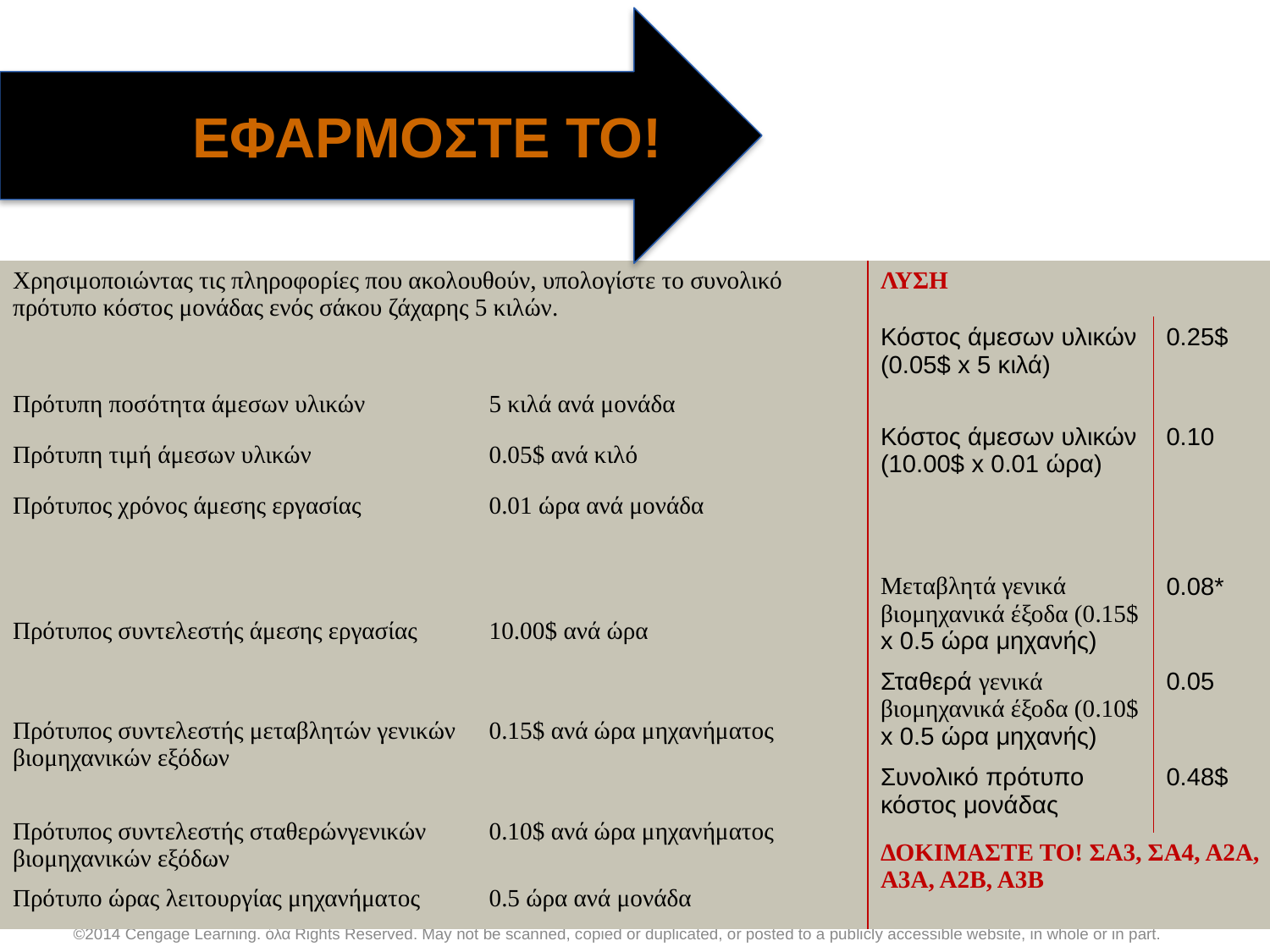

ΕΦΑΡΜΟΣΤΕ ΤΟ!
| Χρησιμοποιώντας τις πληροφορίες που ακολουθούν, υπολογίστε το συνολικό πρότυπο κόστος μονάδας ενός σάκου ζάχαρης 5 κιλών. |  | ΛΥΣΗ |  |
| --- | --- | --- | --- |
|  |  | Κόστος άμεσων υλικών (0.05$ x 5 κιλά) | 0.25$ |
| Πρότυπη ποσότητα άμεσων υλικών | 5 κιλά ανά μονάδα |  |  |
|  |  | Κόστος άμεσων υλικών (10.00$ x 0.01 ώρα) | 0.10 |
| Πρότυπη τιμή άμεσων υλικών | 0.05$ ανά κιλό |  |  |
| Πρότυπος χρόνος άμεσης εργασίας | 0.01 ώρα ανά μονάδα |  |  |
|  |  | Μεταβλητά γενικά βιομηχανικά έξοδα (0.15$ x 0.5 ώρα μηχανής) | 0.08\* |
| Πρότυπος συντελεστής άμεσης εργασίας | 10.00$ ανά ώρα |  |  |
|  |  | Σταθερά γενικά βιομηχανικά έξοδα (0.10$ x 0.5 ώρα μηχανής) | 0.05 |
| Πρότυπος συντελεστής μεταβλητών γενικών βιομηχανικών εξόδων | 0.15$ ανά ώρα μηχανήματος |  |  |
|  |  | Συνολικό πρότυπο κόστος μονάδας | 0.48$ |
| Πρότυπος συντελεστής σταθερώνγενικών βιομηχανικών εξόδων | 0.10$ ανά ώρα μηχανήματος |  |  |
|  |  | ΔΟΚΙΜΑΣΤΕ ΤΟ! ΣΑ3, ΣΑ4, Α2Α, Α3Α, Α2Β, Α3Β |  |
| Πρότυπο ώρας λειτουργίας μηχανήματος | 0.5 ώρα ανά μονάδα |  |  |
©2014 Cengage Learning. όλα Rights Reserved. May not be scanned, copied or duplicated, or posted to a publicly accessible website, in whole or in part.